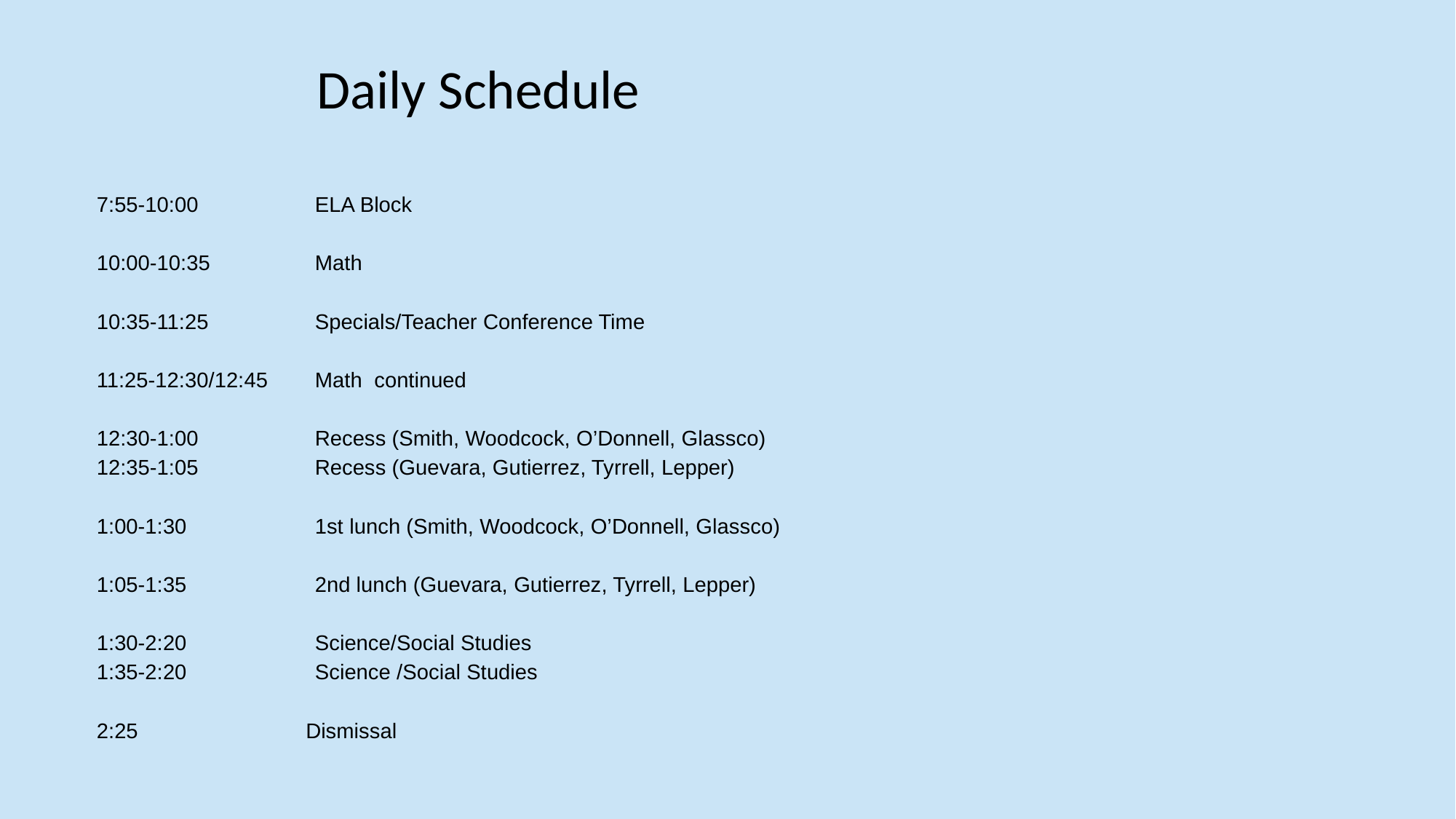

Daily Schedule
7:55-10:00		ELA Block

10:00-10:35	Math

10:35-11:25 	Specials/Teacher Conference Time

11:25-12:30/12:45	Math  continued

12:30-1:00		Recess (Smith, Woodcock, O’Donnell, Glassco)
12:35-1:05		Recess (Guevara, Gutierrez, Tyrrell, Lepper)

1:00-1:30 		1st lunch (Smith, Woodcock, O’Donnell, Glassco)

1:05-1:35		2nd lunch (Guevara, Gutierrez, Tyrrell, Lepper)

1:30-2:20		Science/Social Studies
1:35-2:20		Science /Social Studies

2:25                            Dismissal